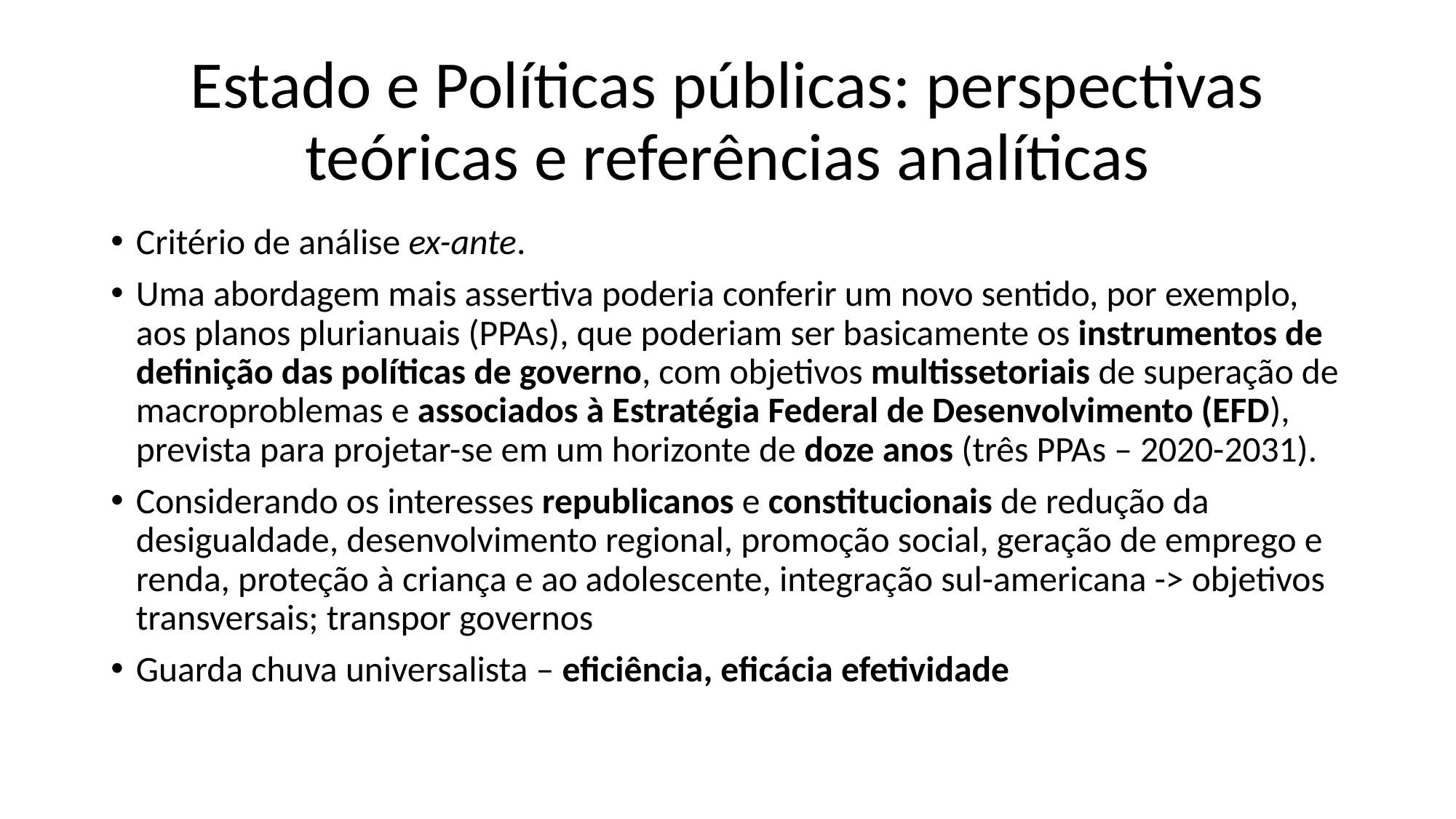

# Estado e Políticas públicas: perspectivas teóricas e referências analíticas
Critério de análise ex-ante.
Uma abordagem mais assertiva poderia conferir um novo sentido, por exemplo, aos planos plurianuais (PPAs), que poderiam ser basicamente os instrumentos de definição das políticas de governo, com objetivos multissetoriais de superação de macroproblemas e associados à Estratégia Federal de Desenvolvimento (EFD), prevista para projetar-se em um horizonte de doze anos (três PPAs – 2020-2031).
Considerando os interesses republicanos e constitucionais de redução da desigualdade, desenvolvimento regional, promoção social, geração de emprego e renda, proteção à criança e ao adolescente, integração sul-americana -> objetivos transversais; transpor governos
Guarda chuva universalista – eficiência, eficácia efetividade